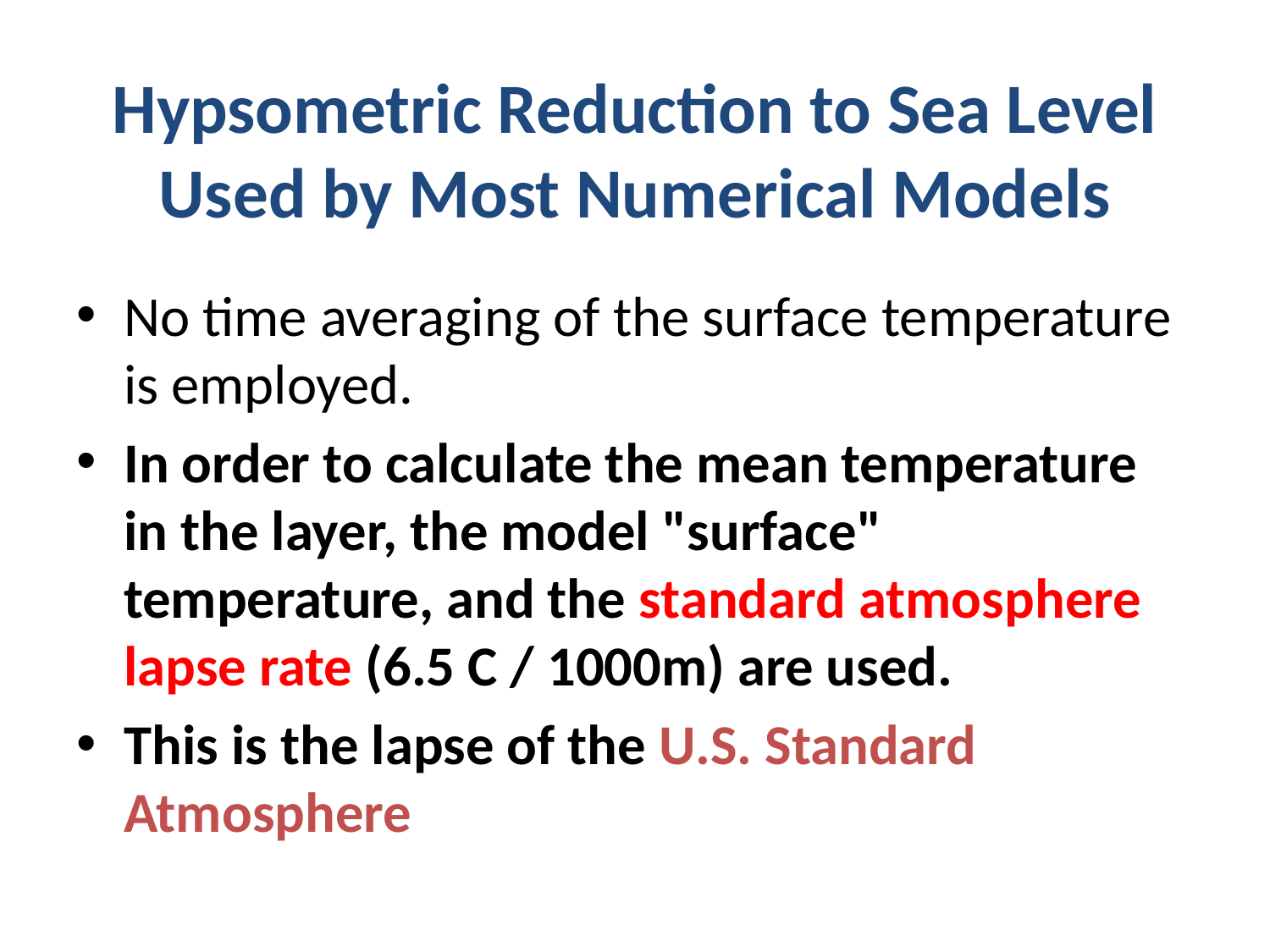

# Hypsometric Reduction to Sea Level Used by Most Numerical Models
No time averaging of the surface temperature is employed.
In order to calculate the mean temperature in the layer, the model "surface" temperature, and the standard atmosphere lapse rate (6.5 C / 1000m) are used.
This is the lapse of the U.S. Standard Atmosphere